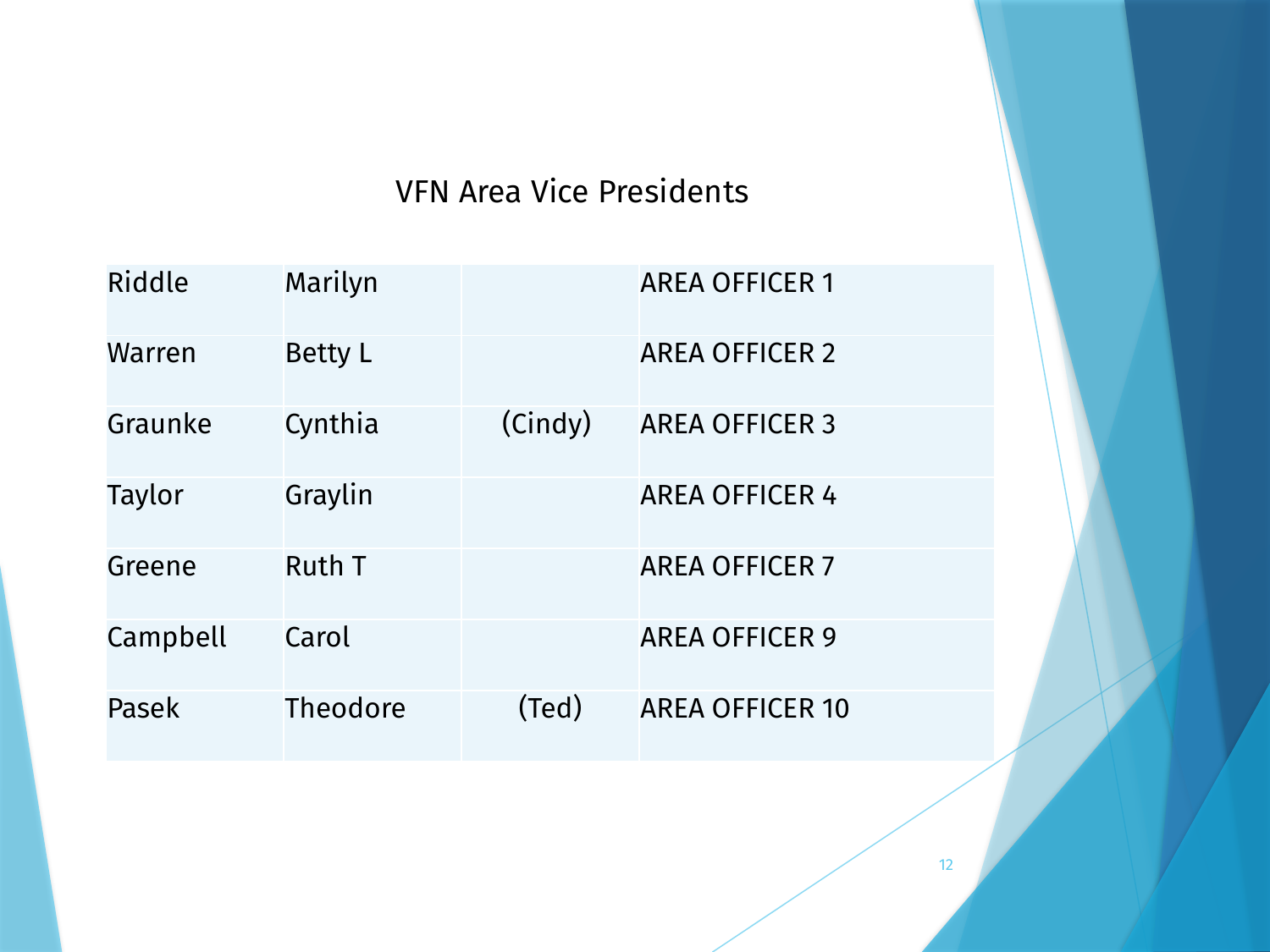

VFN Area Vice Presidents
| Riddle | Marilyn |  | AREA OFFICER 1 |
| --- | --- | --- | --- |
| Warren | Betty L |  | AREA OFFICER 2 |
| Graunke | Cynthia | (Cindy) | AREA OFFICER 3 |
| Taylor | Graylin |  | AREA OFFICER 4 |
| Greene | Ruth T |  | AREA OFFICER 7 |
| Campbell | Carol |  | AREA OFFICER 9 |
| Pasek | Theodore | (Ted) | AREA OFFICER 10 |
12